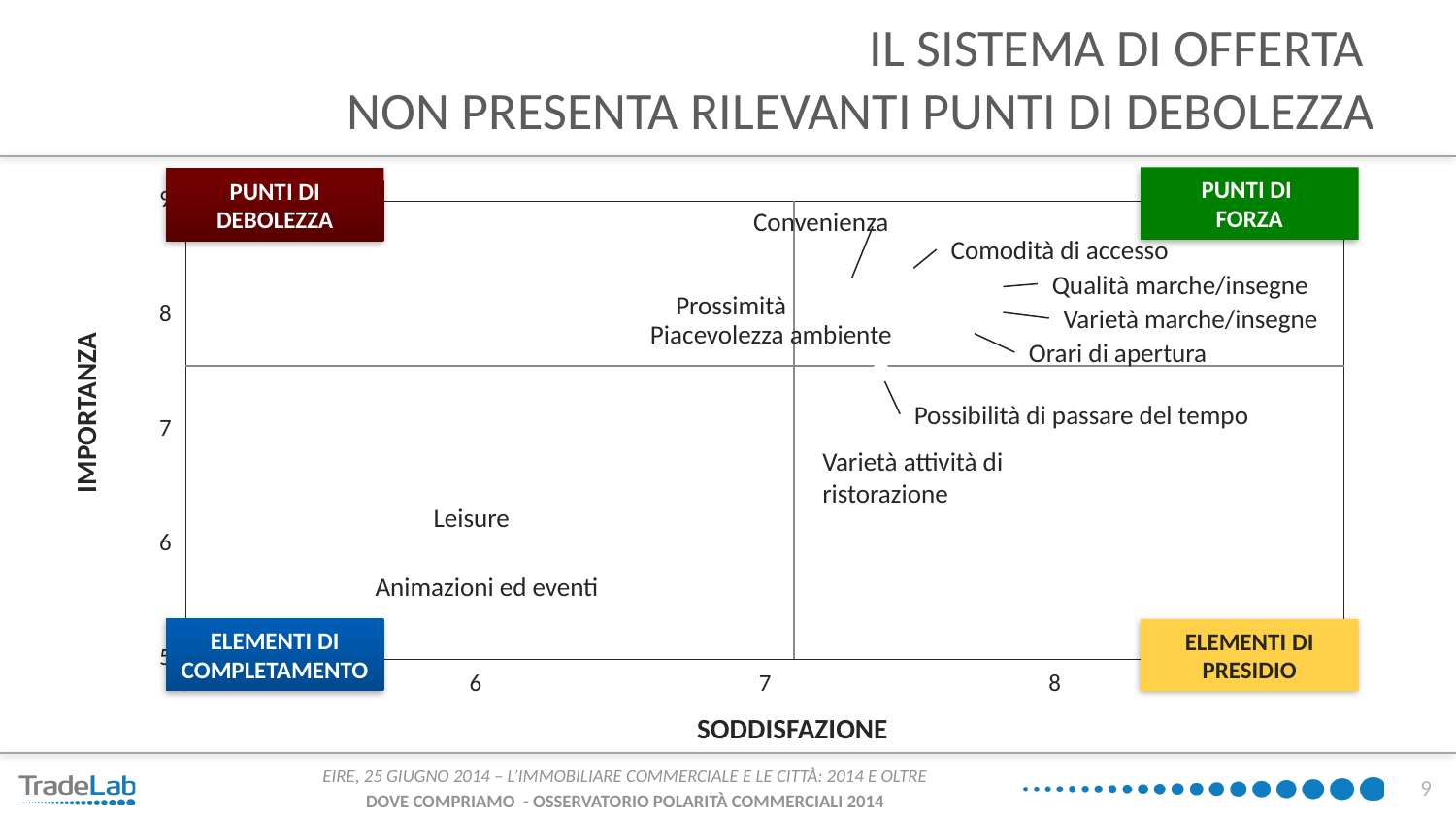

# IL SISTEMA DI OFFERTA NON PRESENTA RILEVANTI PUNTI DI DEBOLEZZA
PUNTI DI
FORZA
PUNTI DI DEBOLEZZA

### Chart

| Category | Importanza |
|---|---|

### Chart

| Category | Importanza |
|---|---|
Convenienza
Comodità di accesso
Qualità marche/insegne
Prossimità
Varietà marche/insegne
Piacevolezza ambiente
Orari di apertura
IMPORTANZA
Possibilità di passare del tempo
Varietà attività di ristorazione
Leisure
Animazioni ed eventi
ELEMENTI DI COMPLETAMENTO
ELEMENTI DI PRESIDIO
SODDISFAZIONE
9